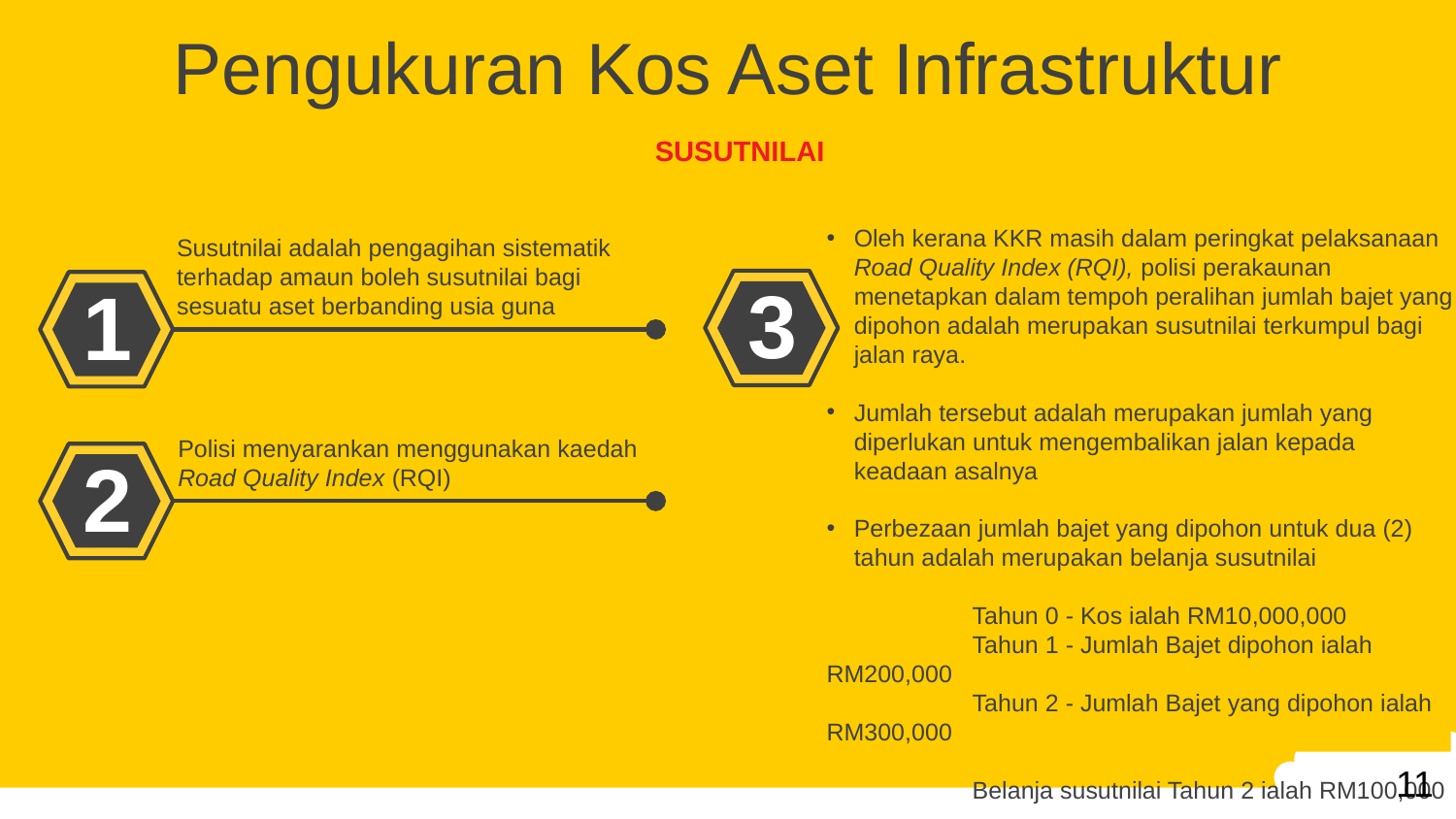

Pengukuran Kos Aset Infrastruktur
SUSUTNILAI
Oleh kerana KKR masih dalam peringkat pelaksanaan Road Quality Index (RQI), polisi perakaunan menetapkan dalam tempoh peralihan jumlah bajet yang dipohon adalah merupakan susutnilai terkumpul bagi jalan raya.

Jumlah tersebut adalah merupakan jumlah yang diperlukan untuk mengembalikan jalan kepada keadaan asalnya

Perbezaan jumlah bajet yang dipohon untuk dua (2) tahun adalah merupakan belanja susutnilai

	Tahun 0 - Kos ialah RM10,000,000
	Tahun 1 - Jumlah Bajet dipohon ialah RM200,000
	Tahun 2 - Jumlah Bajet yang dipohon ialah RM300,000

	Belanja susutnilai Tahun 2 ialah RM100,000
Susutnilai adalah pengagihan sistematik terhadap amaun boleh susutnilai bagi sesuatu aset berbanding usia guna
3
1

Polisi menyarankan menggunakan kaedah Road Quality Index (RQI)
2

11